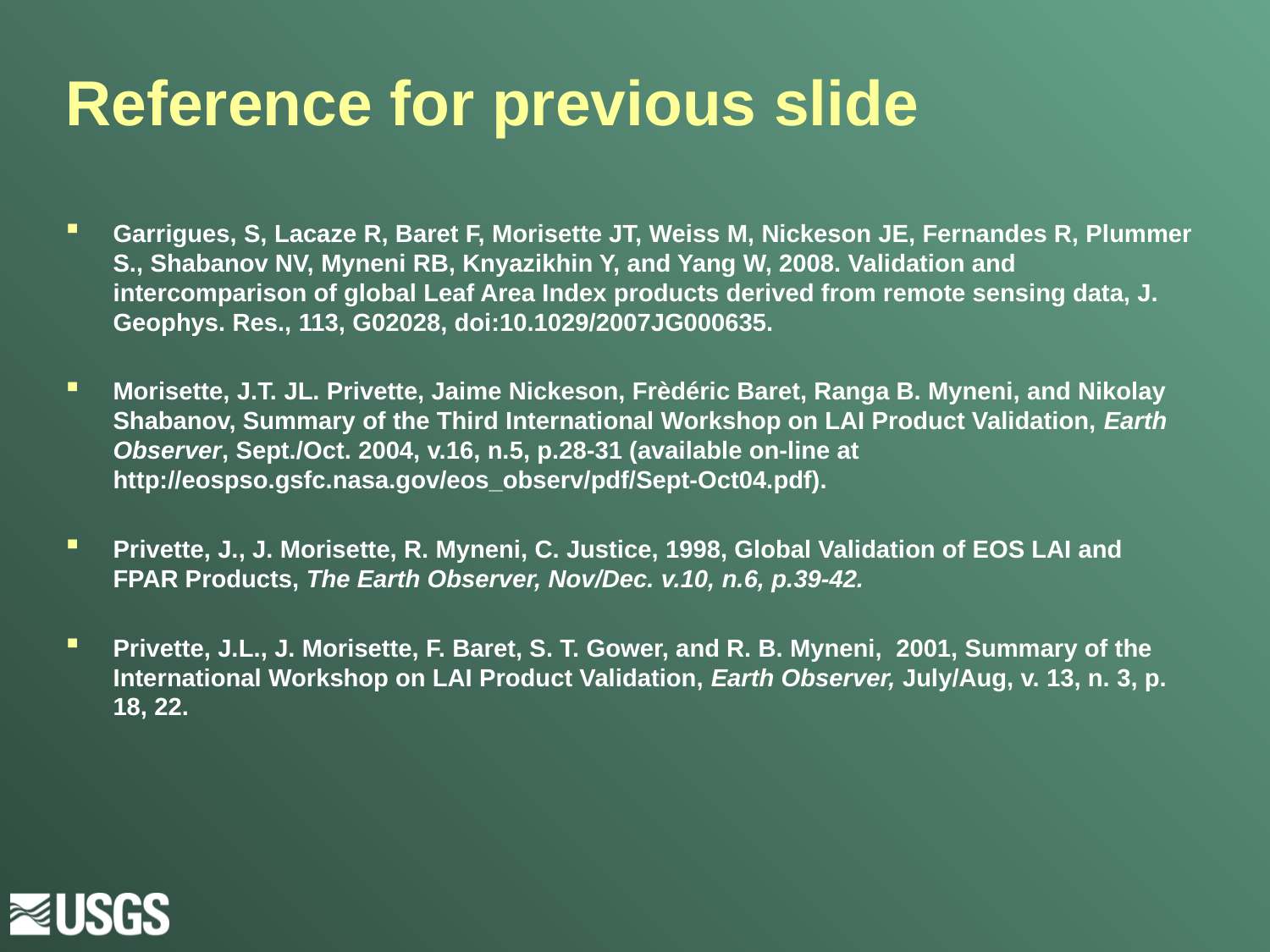

# Reference for previous slide
Garrigues, S, Lacaze R, Baret F, Morisette JT, Weiss M, Nickeson JE, Fernandes R, Plummer S., Shabanov NV, Myneni RB, Knyazikhin Y, and Yang W, 2008. Validation and intercomparison of global Leaf Area Index products derived from remote sensing data, J. Geophys. Res., 113, G02028, doi:10.1029/2007JG000635.

Morisette, J.T. JL. Privette, Jaime Nickeson, Frèdéric Baret, Ranga B. Myneni, and Nikolay Shabanov, Summary of the Third International Workshop on LAI Product Validation, Earth Observer, Sept./Oct. 2004, v.16, n.5, p.28-31 (available on-line at http://eospso.gsfc.nasa.gov/eos_observ/pdf/Sept-Oct04.pdf).

Privette, J., J. Morisette, R. Myneni, C. Justice, 1998, Global Validation of EOS LAI and FPAR Products, The Earth Observer, Nov/Dec. v.10, n.6, p.39-42.

Privette, J.L., J. Morisette, F. Baret, S. T. Gower, and R. B. Myneni,  2001, Summary of the International Workshop on LAI Product Validation, Earth Observer, July/Aug, v. 13, n. 3, p. 18, 22.